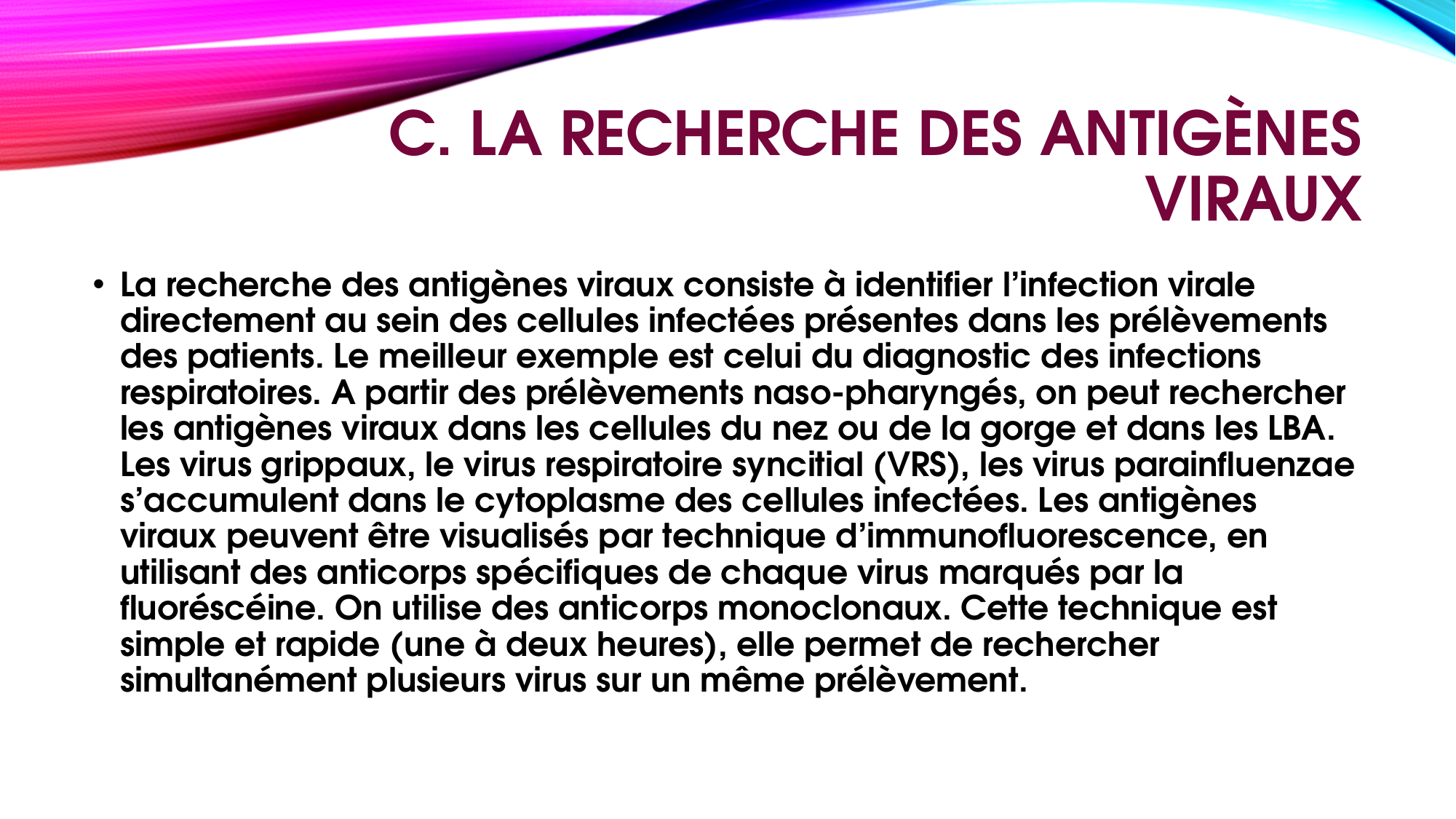

# C. La recherche des antigènes viraux
La recherche des antigènes viraux consiste à identifier l’infection virale directement au sein des cellules infectées présentes dans les prélèvements des patients. Le meilleur exemple est celui du diagnostic des infections respiratoires. A partir des prélèvements naso-pharyngés, on peut rechercher les antigènes viraux dans les cellules du nez ou de la gorge et dans les LBA. Les virus grippaux, le virus respiratoire syncitial (VRS), les virus parainfluenzae s’accumulent dans le cytoplasme des cellules infectées. Les antigènes viraux peuvent être visualisés par technique d’immunofluorescence, en utilisant des anticorps spécifiques de chaque virus marqués par la fluoréscéine. On utilise des anticorps monoclonaux. Cette technique est simple et rapide (une à deux heures), elle permet de rechercher simultanément plusieurs virus sur un même prélèvement.